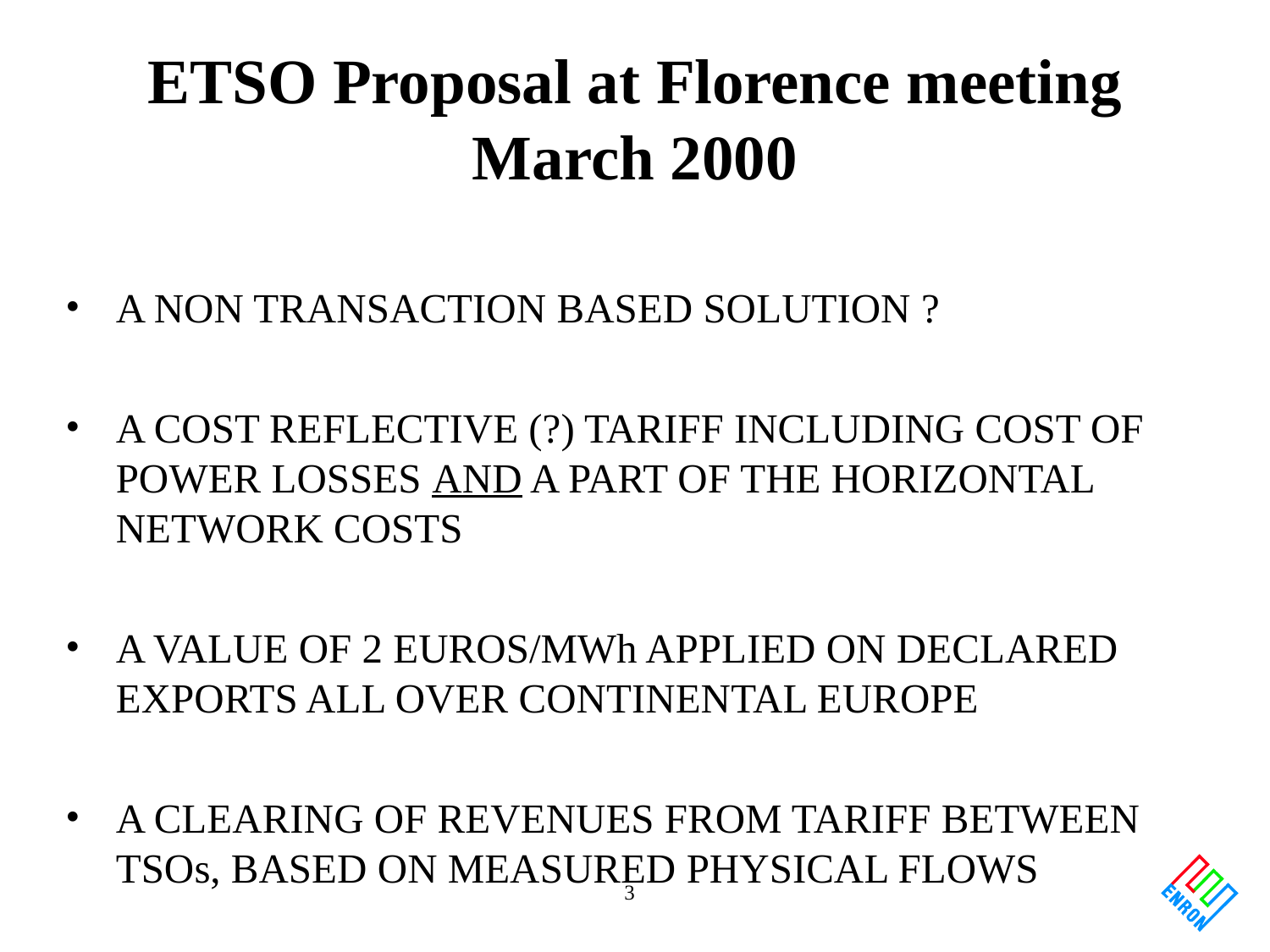

# ETSO Proposal at Florence meeting March 2000
A NON TRANSACTION BASED SOLUTION ?

A COST REFLECTIVE (?) TARIFF INCLUDING COST OF POWER LOSSES AND A PART OF THE HORIZONTAL NETWORK COSTS

A VALUE OF 2 EUROS/MWh APPLIED ON DECLARED EXPORTS ALL OVER CONTINENTAL EUROPE

A CLEARING OF REVENUES FROM TARIFF BETWEEN TSOs, BASED ON MEASURED PHYSICAL FLOWS